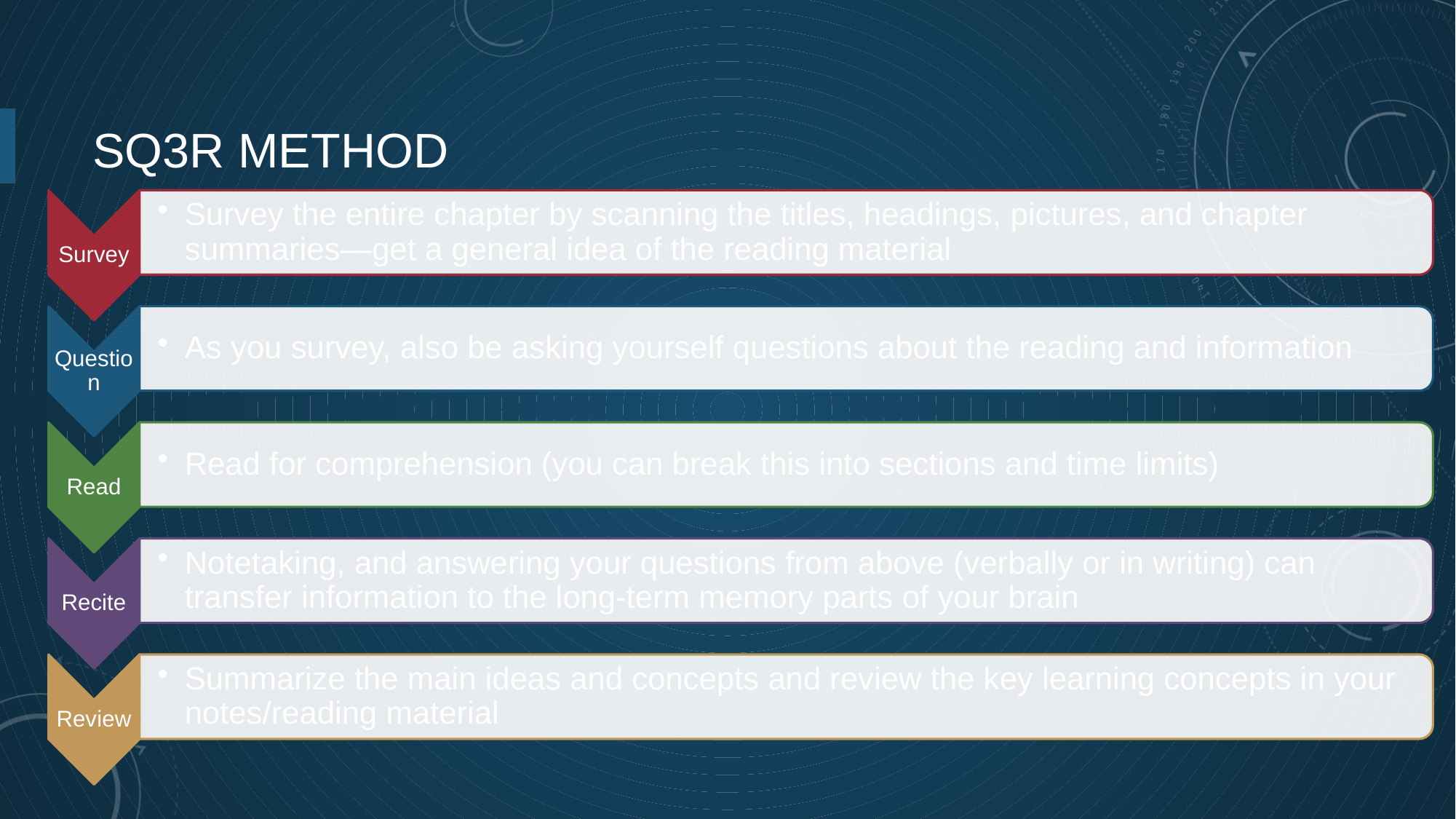

# SQ3R Method
Survey
Survey the entire chapter by scanning the titles, headings, pictures, and chapter summaries—get a general idea of the reading material
Question
As you survey, also be asking yourself questions about the reading and information
Read
Read for comprehension (you can break this into sections and time limits)
Recite
Notetaking, and answering your questions from above (verbally or in writing) can transfer information to the long-term memory parts of your brain
Review
Summarize the main ideas and concepts and review the key learning concepts in your notes/reading material